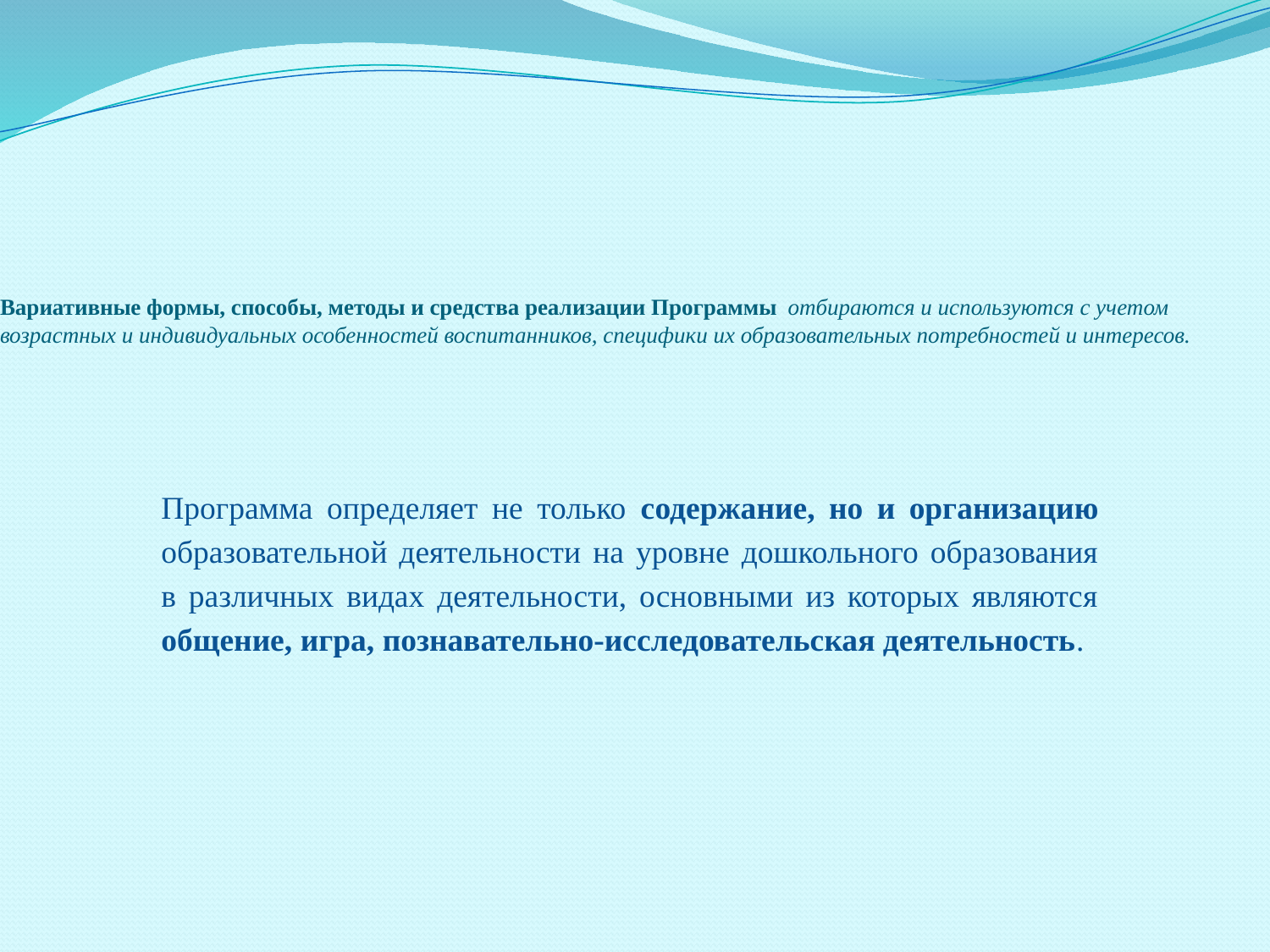

# Вариативные формы, способы, методы и средства реализации Программы  отбираются и используются с учетом возрастных и индивидуальных особенностей воспитанников, специфики их образовательных потребностей и интересов.
Программа определяет не только содержание, но и организацию образовательной деятельности на уровне дошкольного образования в различных видах деятельности, основными из которых являются общение, игра, познавательно-исследовательская деятельность.